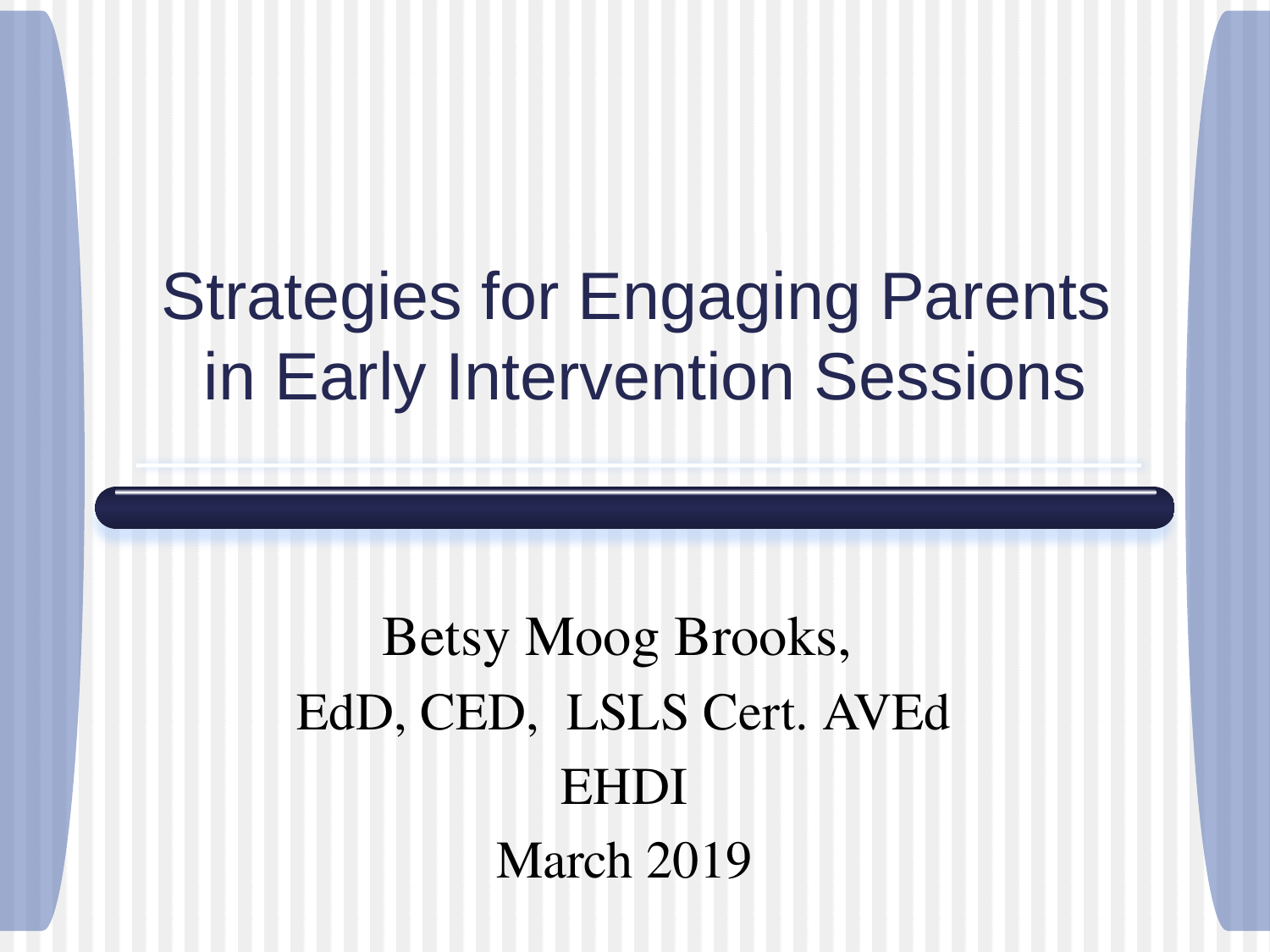

# Strategies for Engaging Parents in Early Intervention Sessions
Betsy Moog Brooks,
EdD, CED,  LSLS Cert. AVEd
EHDI
March 2019